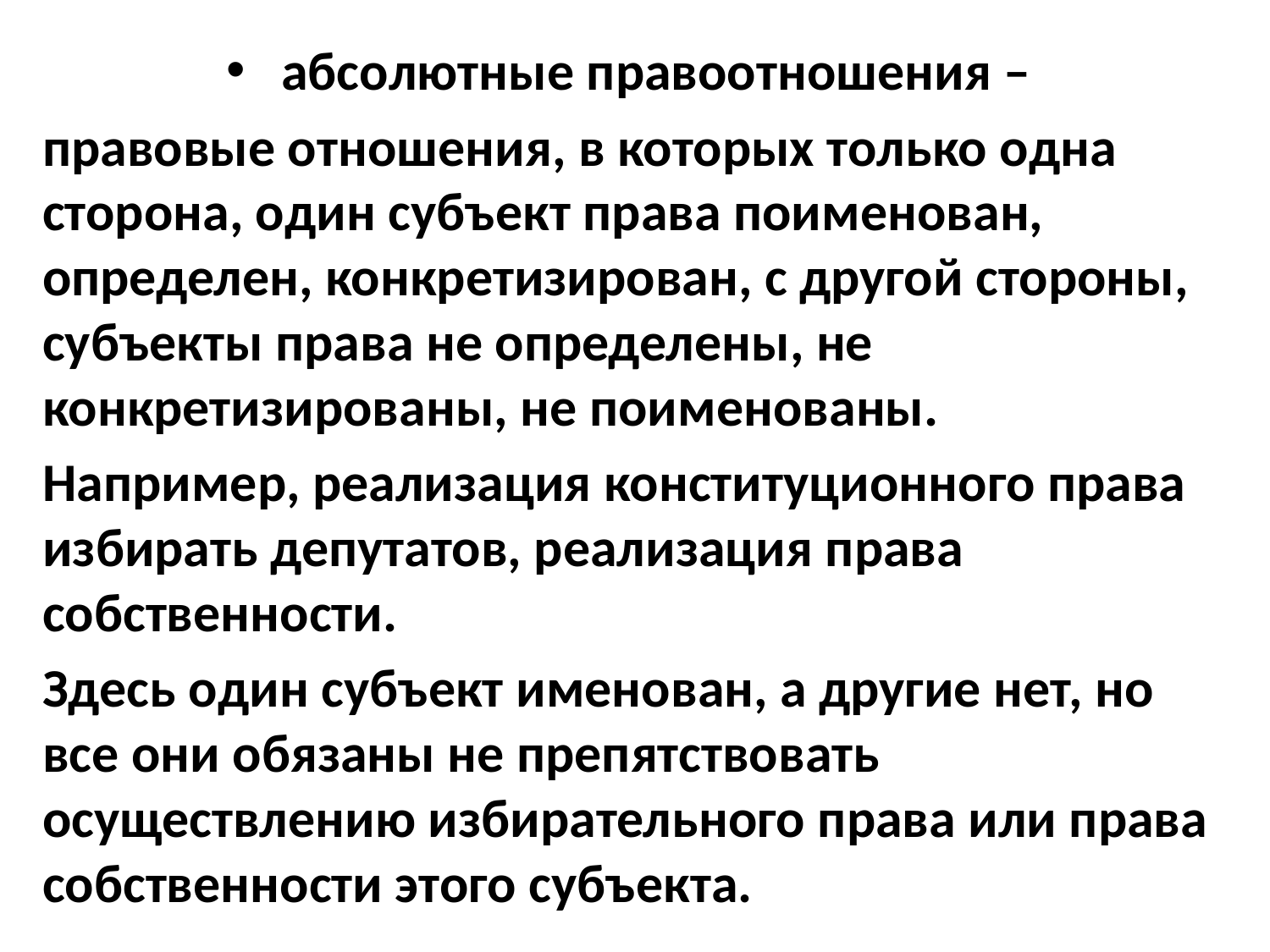

абсолютные правоотношения –
правовые отношения, в которых только одна сторона, один субъект права поименован, определен, конкретизирован, с другой стороны, субъекты права не определены, не конкретизированы, не поименованы.
Например, реализация конституционного права избирать депутатов, реализация права собственности.
Здесь один субъект именован, а другие нет, но все они обязаны не препятствовать осуществлению избирательного права или права собственности этого субъекта.